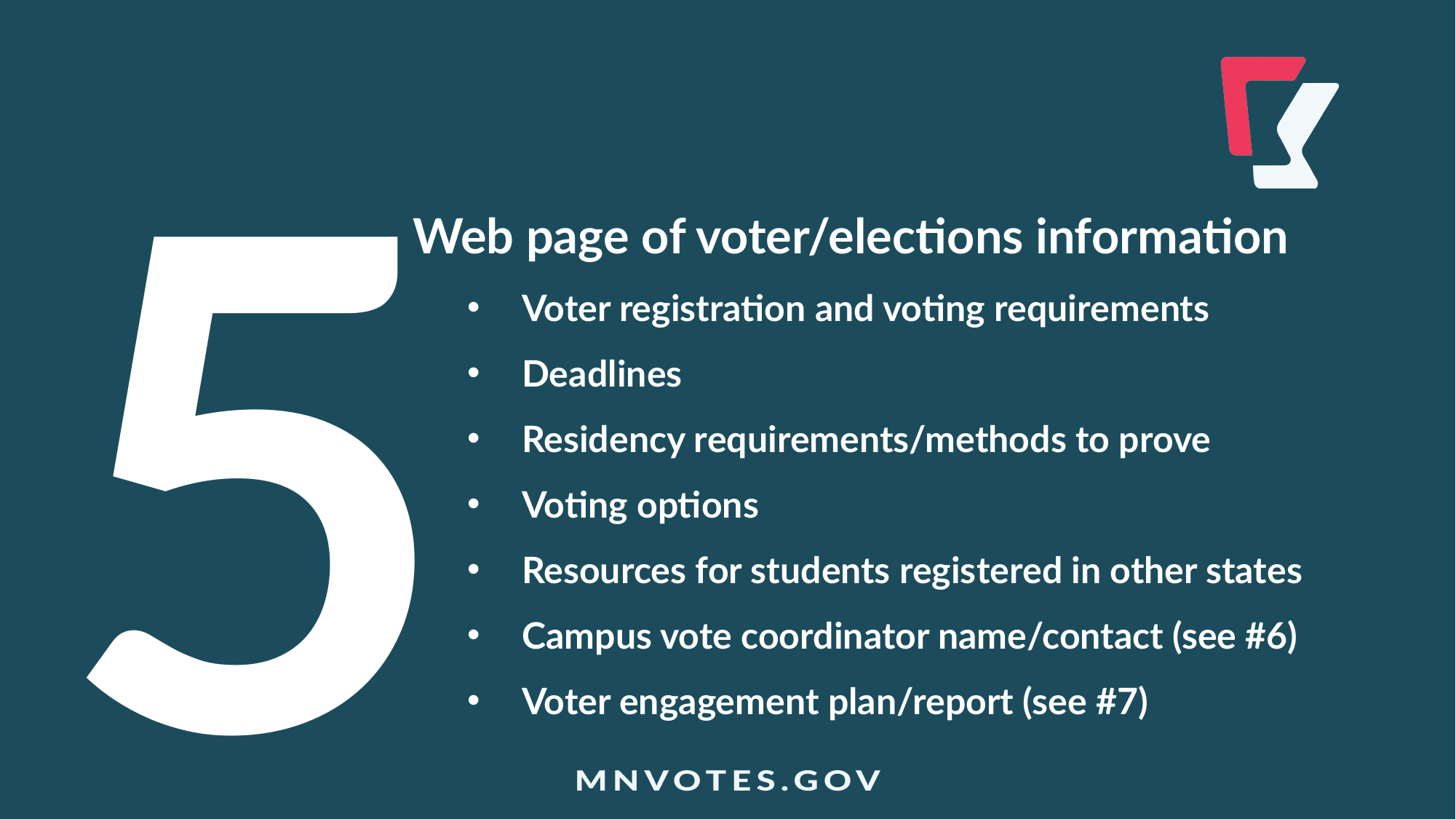

1 2 3 4 5 6 7 8
Web page of voter/elections information
Voter registration and voting requirements
Deadlines
Residency requirements/methods to prove
Voting options
Resources for students registered in other states
Campus vote coordinator name/contact (see #6)
Voter engagement plan/report (see #7)